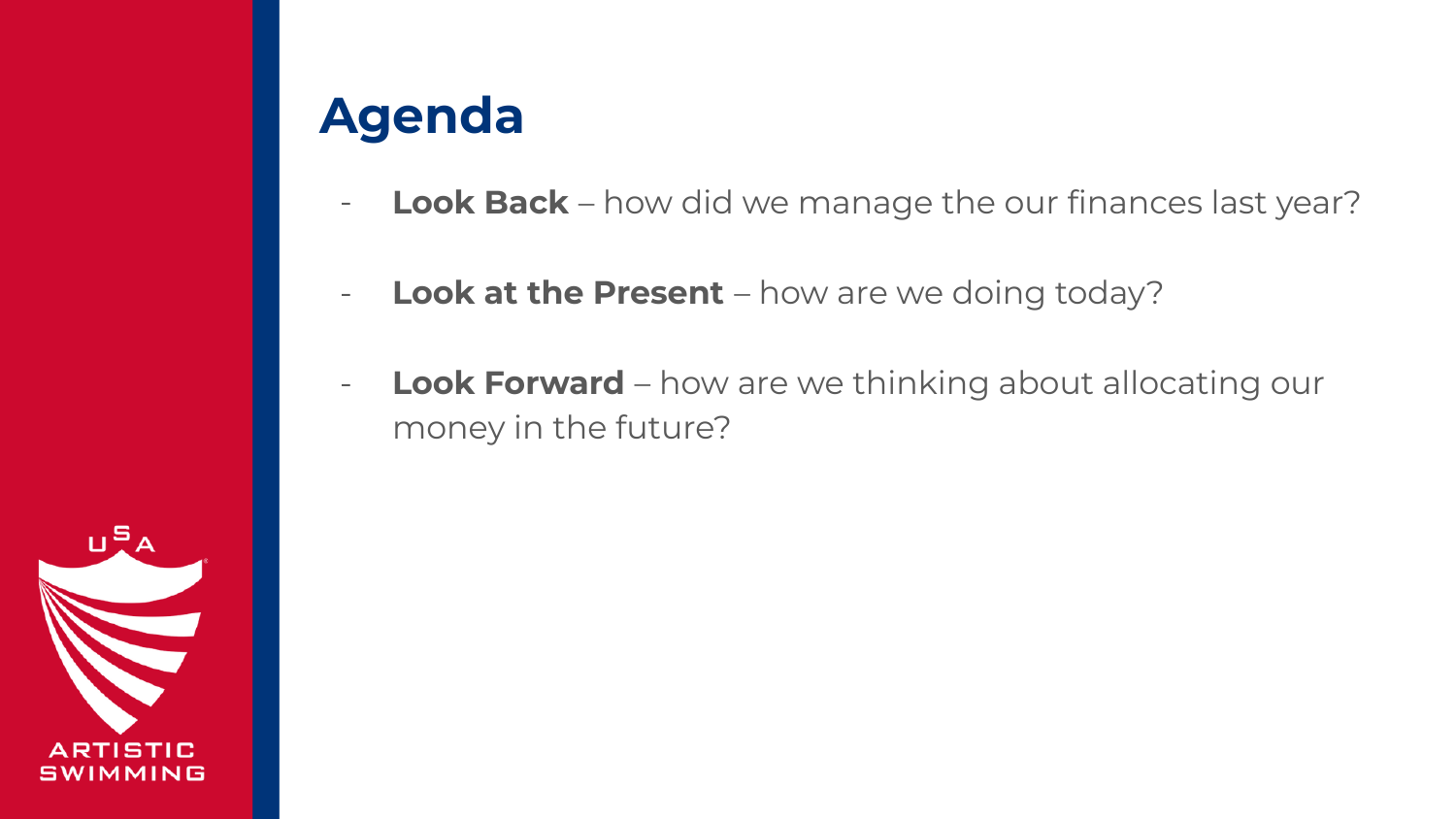

# Agenda
Look Back – how did we manage the our finances last year?

Look at the Present – how are we doing today?

Look Forward – how are we thinking about allocating our money in the future?